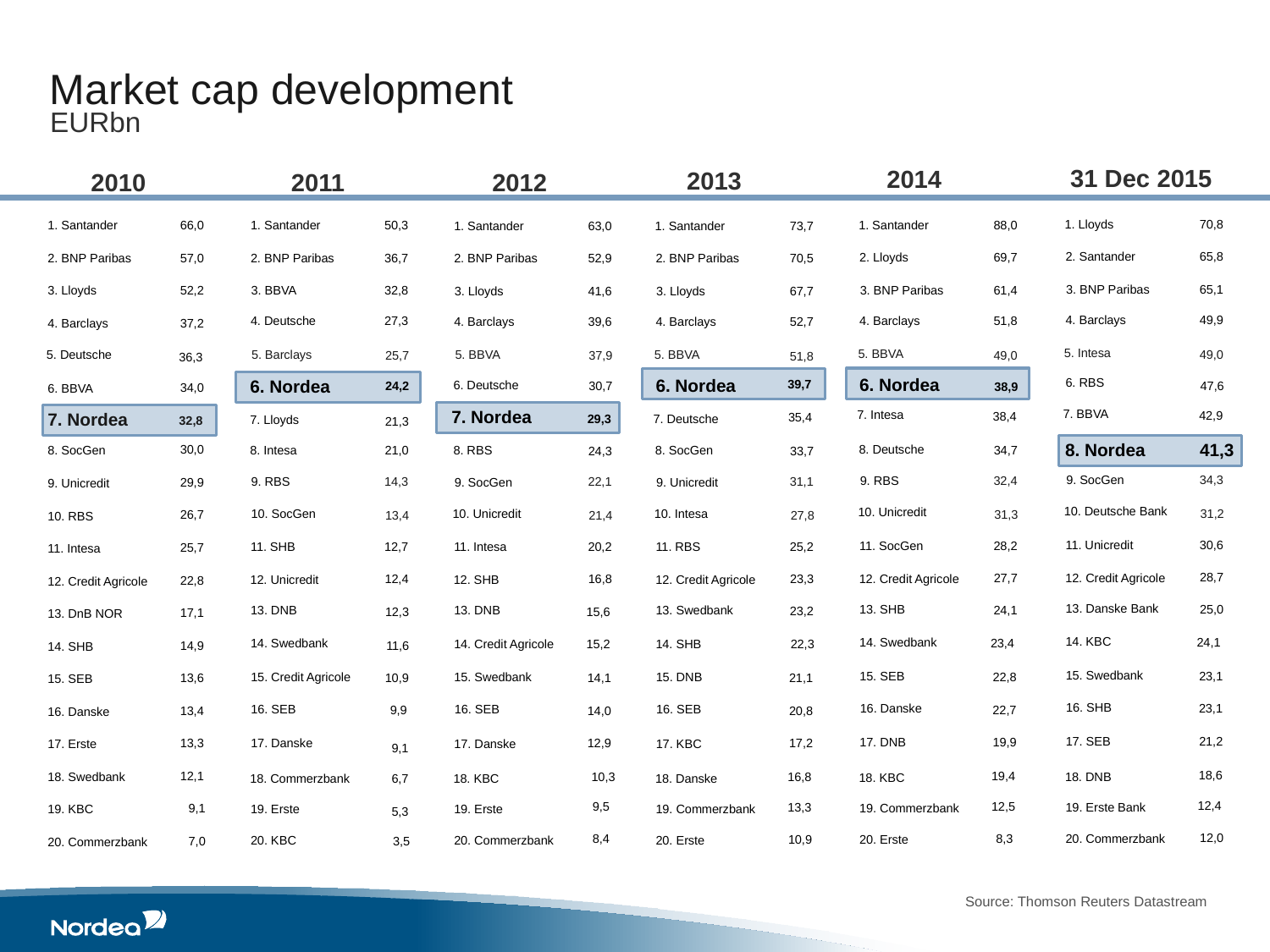

Market cap development
EURbn
31 Dec 2015
2014
2013
2011
2012
2010
1. Lloyds
70,8
2. Santander
65,8
3. BNP Paribas
65,1
4. Barclays
49,9
5. Intesa
49,0
6. RBS
47,6
7. BBVA
42,9
8. Nordea
41,3
34,3
9. SocGen
10. Deutsche Bank
31,2
11. Unicredit
30,6
28,7
12. Credit Agricole
13. Danske Bank
25,0
14. KBC
24,1
15. Swedbank
23,1
16. SHB
23,1
21,2
17. SEB
18,6
18. DNB
12,4
19. Erste Bank
12,0
20. Commerzbank
1. Santander
88,0
2. Lloyds
69,7
3. BNP Paribas
61,4
4. Barclays
51,8
5. BBVA
49,0
6. Nordea
38,9
7. Intesa
38,4
8. Deutsche
34,7
32,4
9. RBS
10. Unicredit
31,3
11. SocGen
28,2
27,7
12. Credit Agricole
13. SHB
24,1
14. Swedbank
23,4
15. SEB
22,8
16. Danske
22,7
19,9
17. DNB
19,4
18. KBC
12,5
19. Commerzbank
8,3
20. Erste
1. Santander
50,3
2. BNP Paribas
36,7
3. BBVA
32,8
4. Deutsche
27,3
5. Barclays
25,7
6. Nordea
24,2
7. Lloyds
21,3
8. Intesa
21,0
14,3
9. RBS
10. SocGen
13,4
11. SHB
12,7
12,4
12. Unicredit
13. DNB
12,3
14. Swedbank
11,6
15. Credit Agricole
10,9
16. SEB
9,9
17. Danske
9,1
6,7
18. Commerzbank
19. Erste
5,3
20. KBC
3,5
1. Santander
66,0
2. BNP Paribas
57,0
3. Lloyds
52,2
4. Barclays
37,2
34,0
6. BBVA
7. Nordea
32,8
30,0
8. SocGen
29,9
9. Unicredit
26,7
10. RBS
25,7
11. Intesa
22,8
12. Credit Agricole
17,1
13. DnB NOR
14,9
14. SHB
13,6
15. SEB
13,4
16. Danske
13,3
17. Erste
12,1
18. Swedbank
9,1
19. KBC
7,0
20. Commerzbank
1. Santander
63,0
2. BNP Paribas
52,9
3. Lloyds
41,6
4. Barclays
39,6
5. BBVA
37,9
6. Deutsche
30,7
7. Nordea
29,3
8. RBS
24,3
22,1
9. SocGen
10. Unicredit
21,4
11. Intesa
20,2
16,8
12. SHB
13. DNB
15,6
14. Credit Agricole
15,2
15. Swedbank
14,1
16. SEB
14,0
12,9
17. Danske
10,3
18. KBC
9,5
19. Erste
8,4
20. Commerzbank
1. Santander
73,7
2. BNP Paribas
70,5
3. Lloyds
67,7
4. Barclays
52,7
5. BBVA
51,8
39,7
6. Nordea
7. Deutsche
35,4
8. SocGen
33,7
31,1
9. Unicredit
10. Intesa
27,8
11. RBS
25,2
23,3
12. Credit Agricole
13. Swedbank
23,2
14. SHB
22,3
15. DNB
21,1
16. SEB
20,8
17,2
17. KBC
16,8
18. Danske
13,3
19. Commerzbank
10,9
20. Erste
5. Deutsche
36,3

Source: Thomson Reuters Datastream